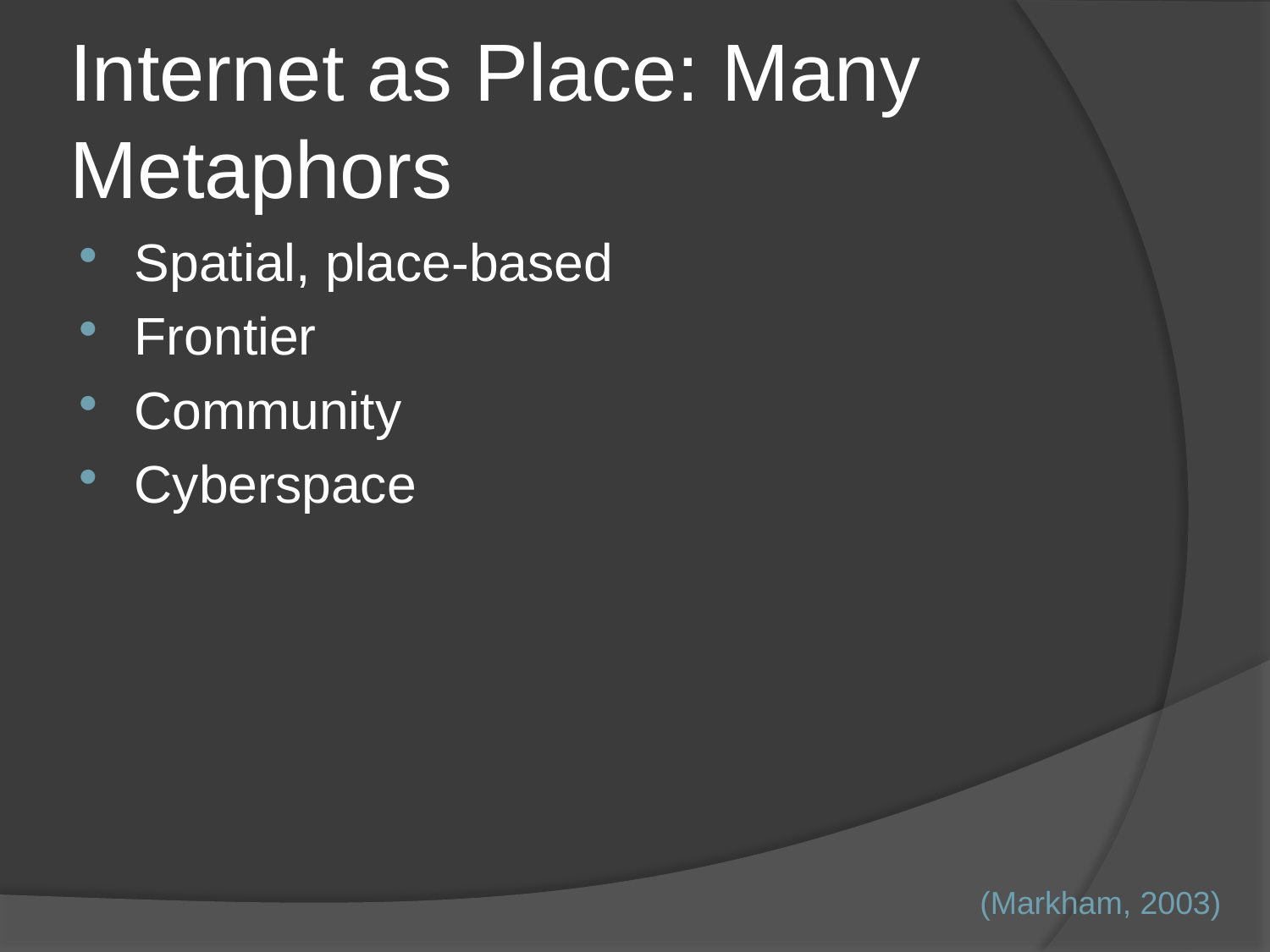

# Internet as Place: Many Metaphors
Spatial, place-based
Frontier
Community
Cyberspace
(Markham, 2003)